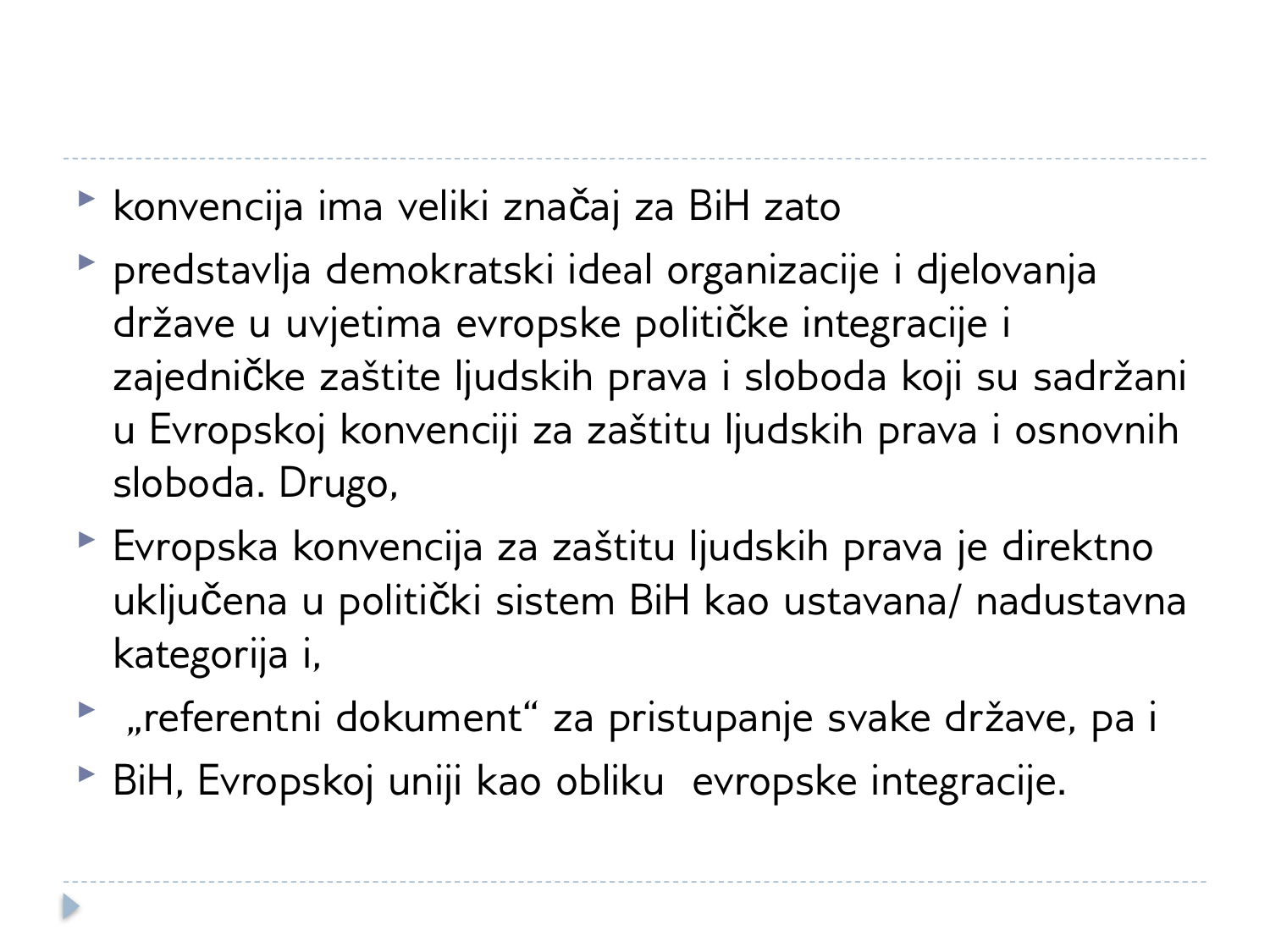

#
konvencija ima veliki značaj za BiH zato
predstavlja demokratski ideal organizacije i djelovanja države u uvjetima evropske političke integracije i zajedničke zaštite ljudskih prava i sloboda koji su sadržani u Evropskoj konvenciji za zaštitu ljudskih prava i osnovnih sloboda. Drugo,
Evropska konvencija za zaštitu ljudskih prava je direktno uključena u politički sistem BiH kao ustavana/ nadustavna kategorija i,
 „referentni dokument“ za pristupanje svake države, pa i
BiH, Evropskoj uniji kao obliku  evropske integracije.